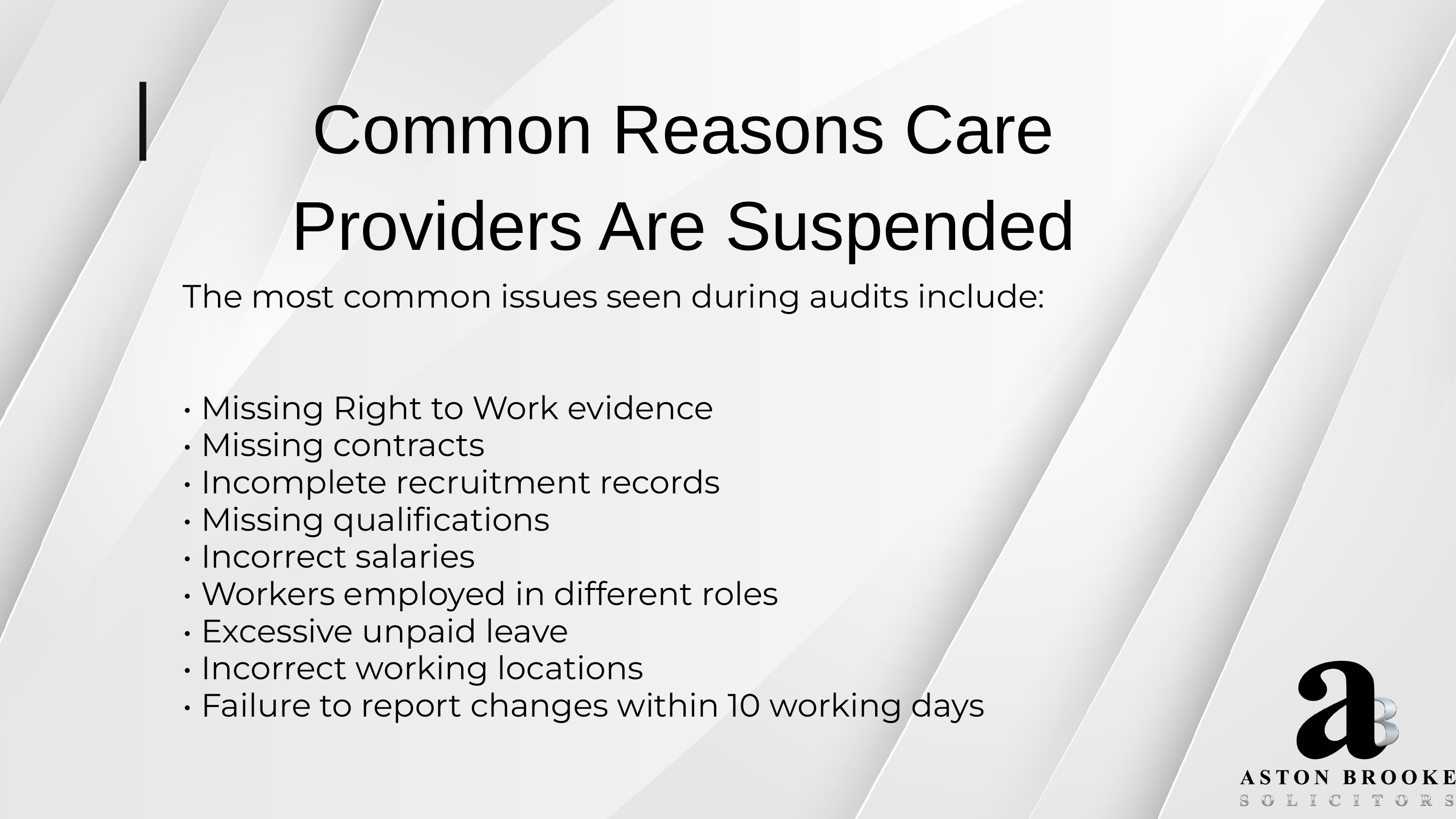

Common Reasons Care Providers Are Suspended

The most common issues seen during audits include:

• Missing Right to Work evidence
• Missing contracts
• Incomplete recruitment records
• Missing qualifications
• Incorrect salaries
• Workers employed in different roles
• Excessive unpaid leave
• Incorrect working locations
• Failure to report changes within 10 working days